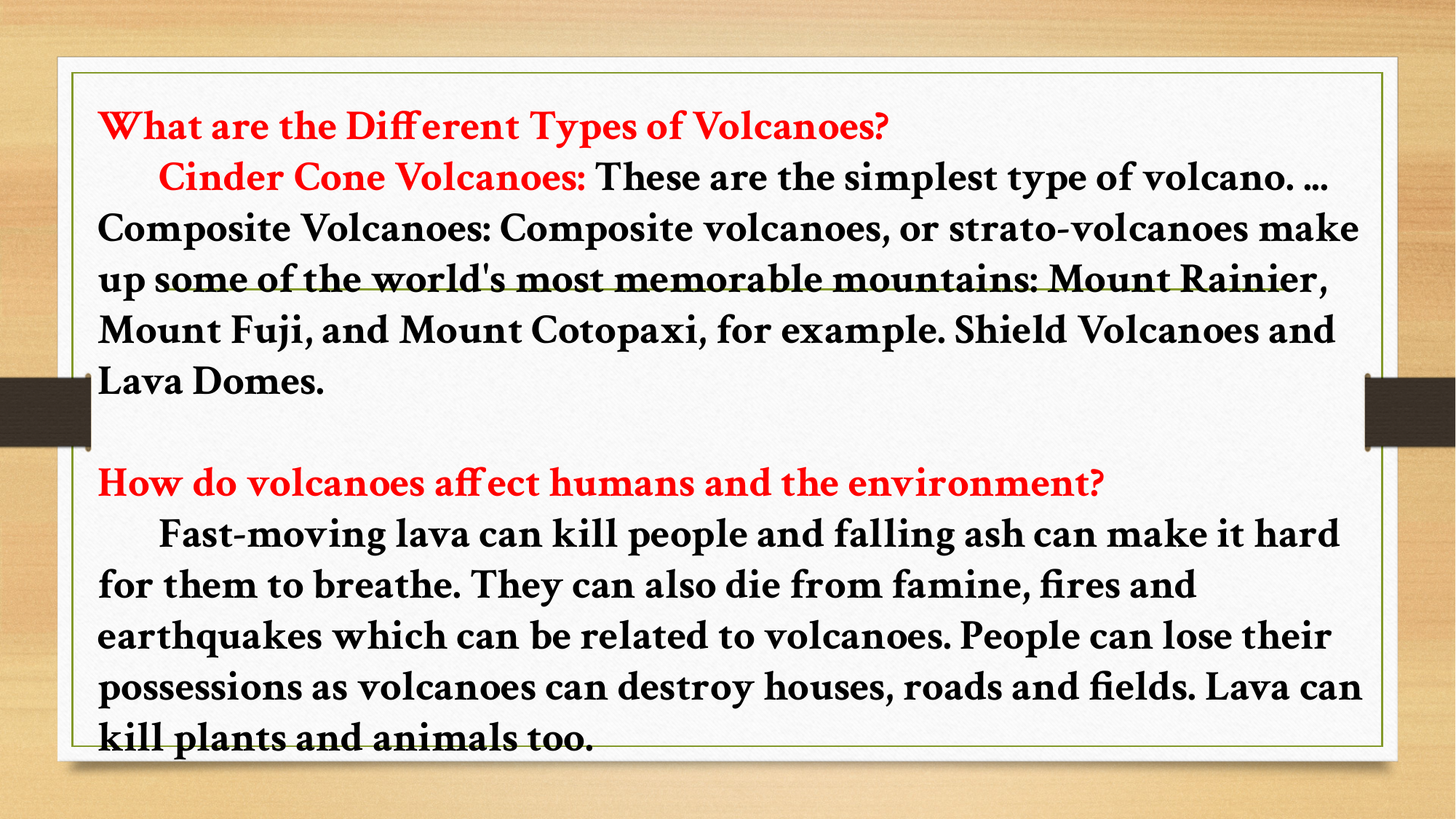

What are the Different Types of Volcanoes?
       Cinder Cone Volcanoes: These are the simplest type of volcano. ...
Composite Volcanoes: Composite volcanoes, or strato-volcanoes make up some of the world's most memorable mountains: Mount Rainier, Mount Fuji, and Mount Cotopaxi, for example. Shield Volcanoes and Lava Domes.

How do volcanoes affect humans and the environment?
       Fast-moving lava can kill people and falling ash can make it hard for them to breathe. They can also die from famine, fires and earthquakes which can be related to volcanoes. People can lose their possessions as volcanoes can destroy houses, roads and fields. Lava can kill plants and animals too.